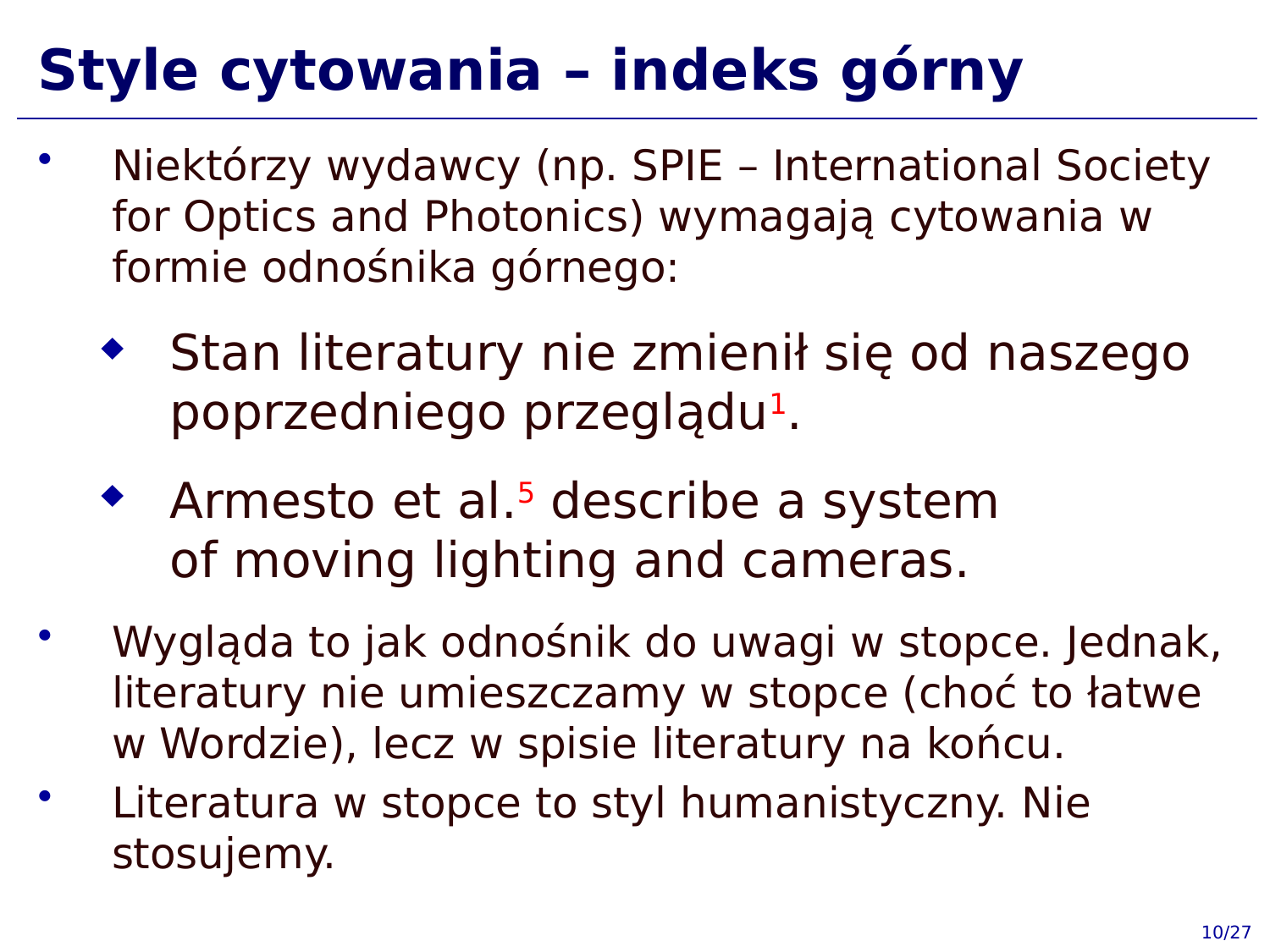

# Style cytowania – indeks górny
Niektórzy wydawcy (np. SPIE – International Society for Optics and Photonics) wymagają cytowania w formie odnośnika górnego:

Stan literatury nie zmienił się od naszego poprzedniego przeglądu1.

Armesto et al.5 describe a system
of moving lighting and cameras.

Wygląda to jak odnośnik do uwagi w stopce. Jednak, literatury nie umieszczamy w stopce (choć to łatwe w Wordzie), lecz w spisie literatury na końcu.
Literatura w stopce to styl humanistyczny. Nie stosujemy.
10/27